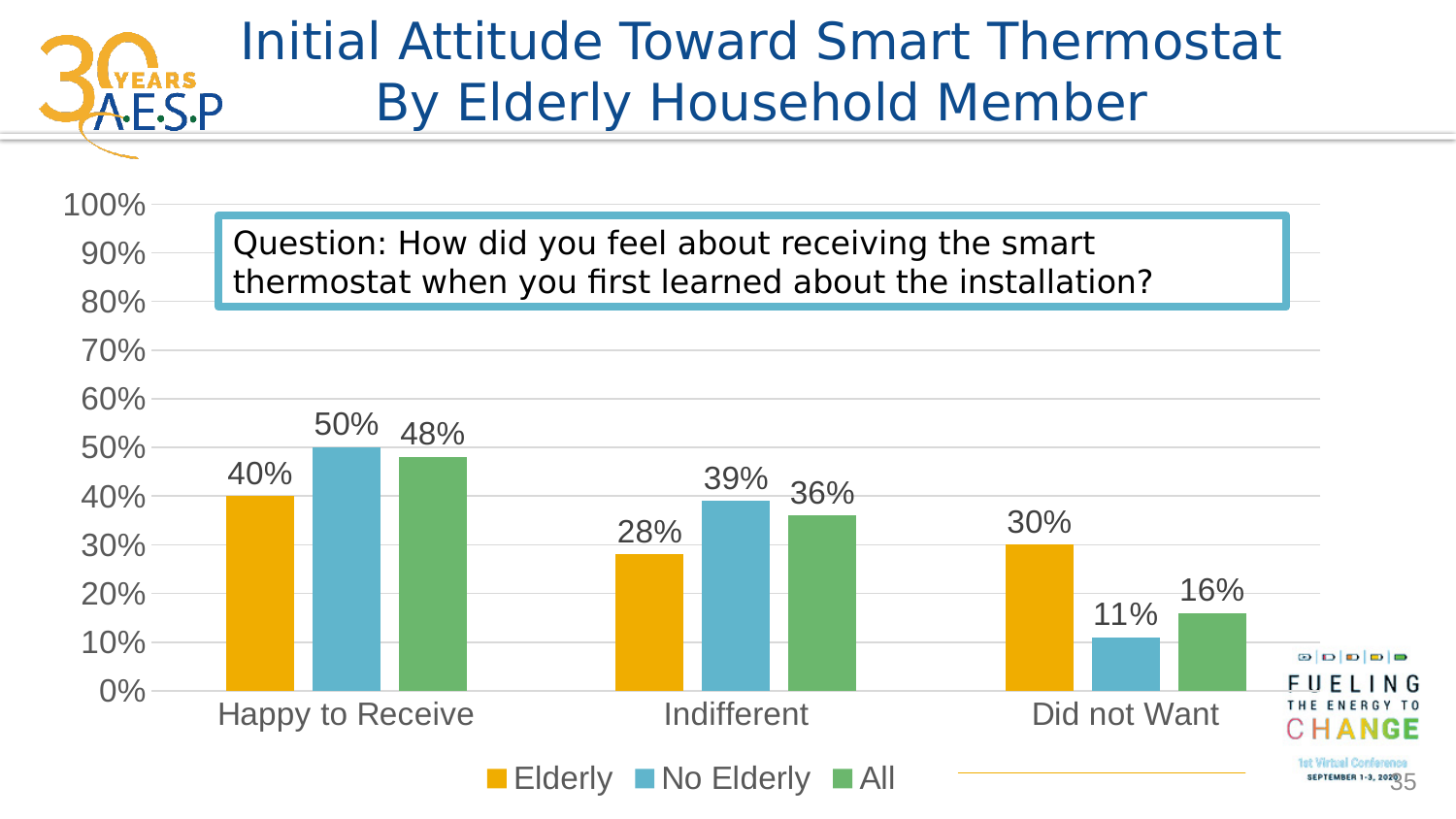

# Initial Attitude Toward Smart Thermostat By Elderly Household Member

### Chart

| Category | Elderly | No Elderly | All |
|---|---|---|---|
| Happy to Receive | 0.4 | 0.5 | 0.48 |
| Indifferent | 0.28 | 0.39 | 0.36 |
| Did not Want | 0.3 | 0.11 | 0.16 |
Question: How did you feel about receiving the smart thermostat when you first learned about the installation?
35